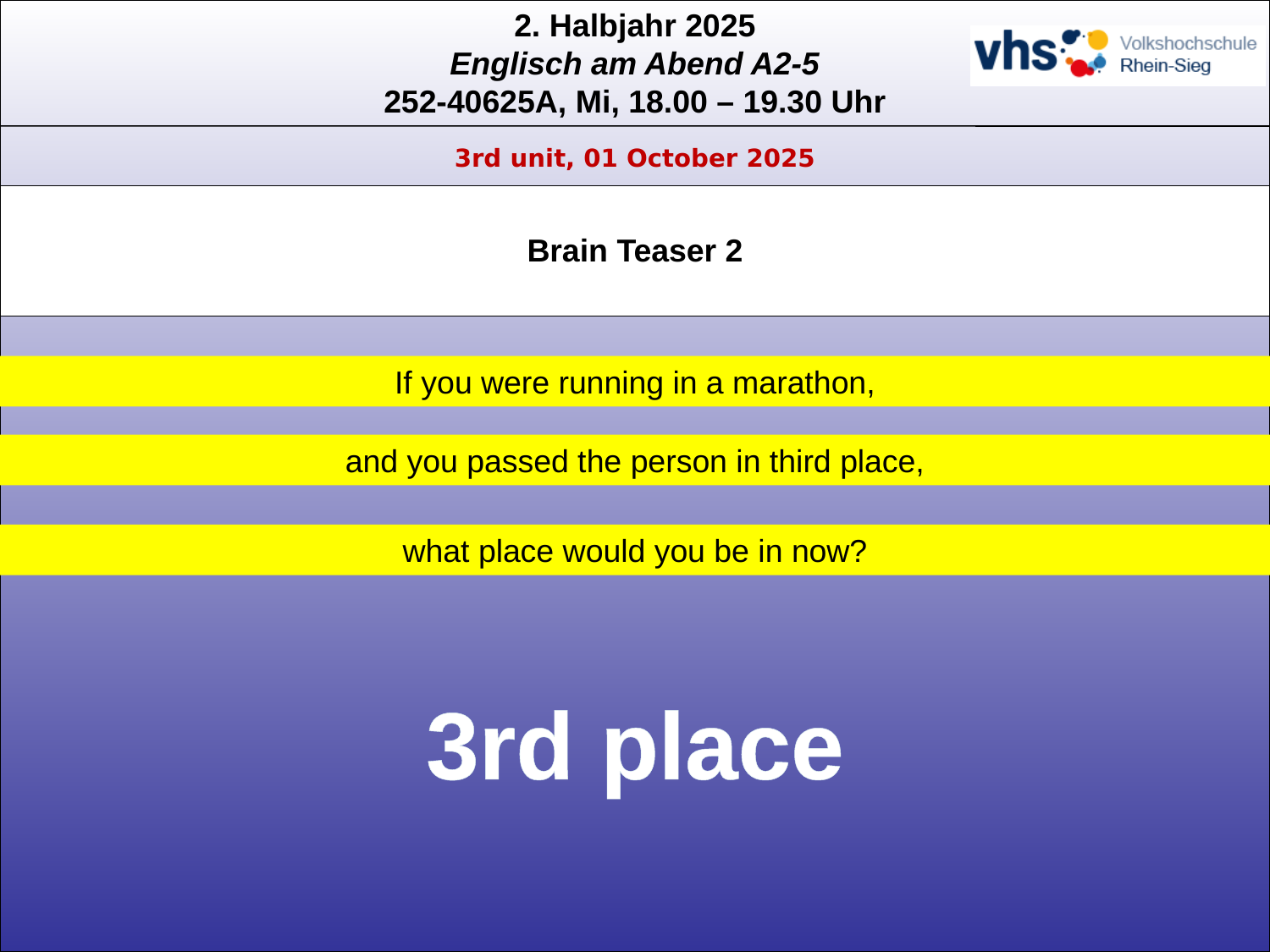

3rd unit, 01 October 2025
# Brain Teaser 2
If you were running in a marathon,
and you passed the person in third place,
what place would you be in now?
3rd place